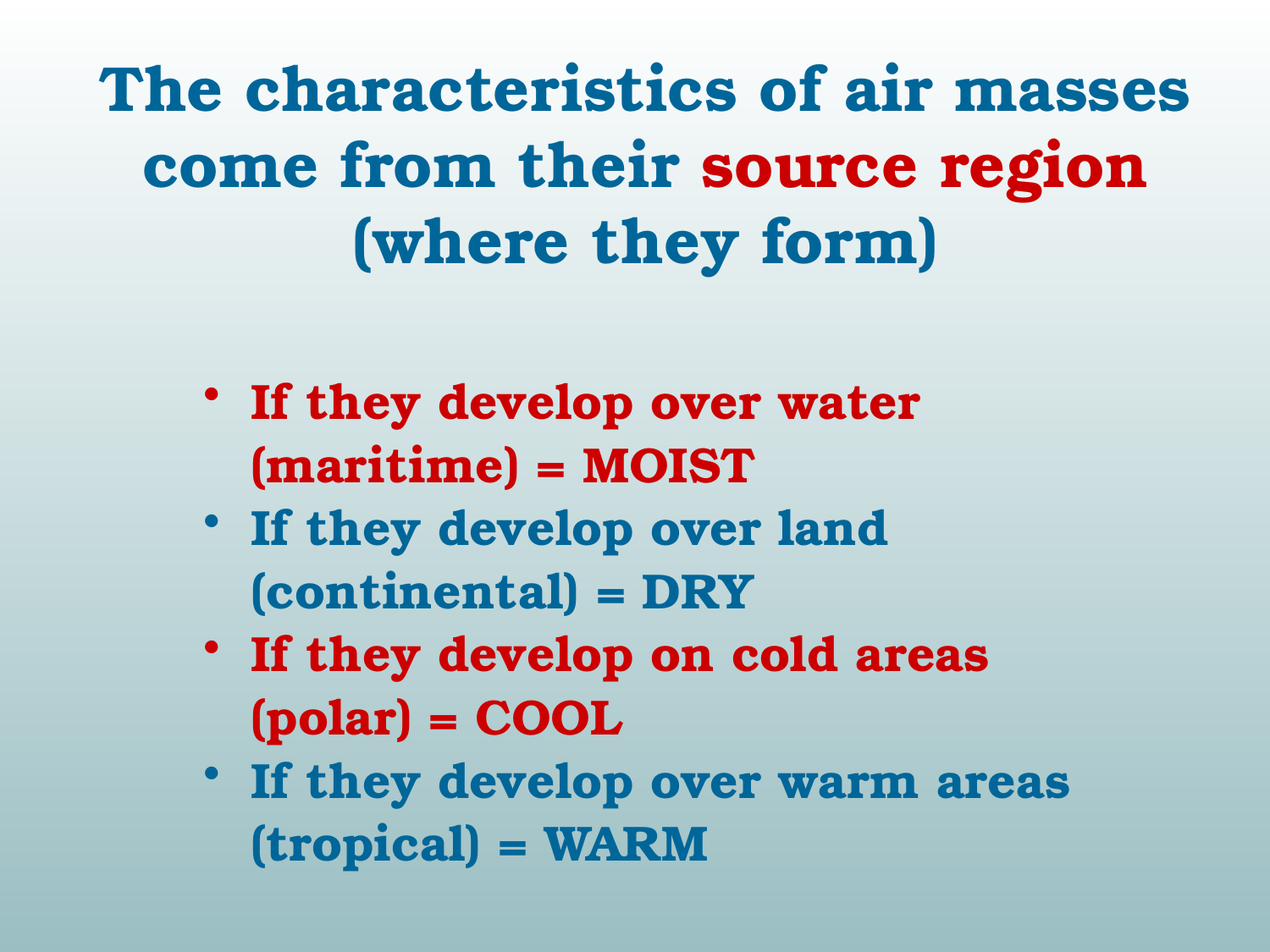

The characteristics of air masses come from their source region (where they form)
If they develop over water
	(maritime) = MOIST
If they develop over land
	(continental) = DRY
If they develop on cold areas
	(polar) = COOL
If they develop over warm areas
	(tropical) = WARM